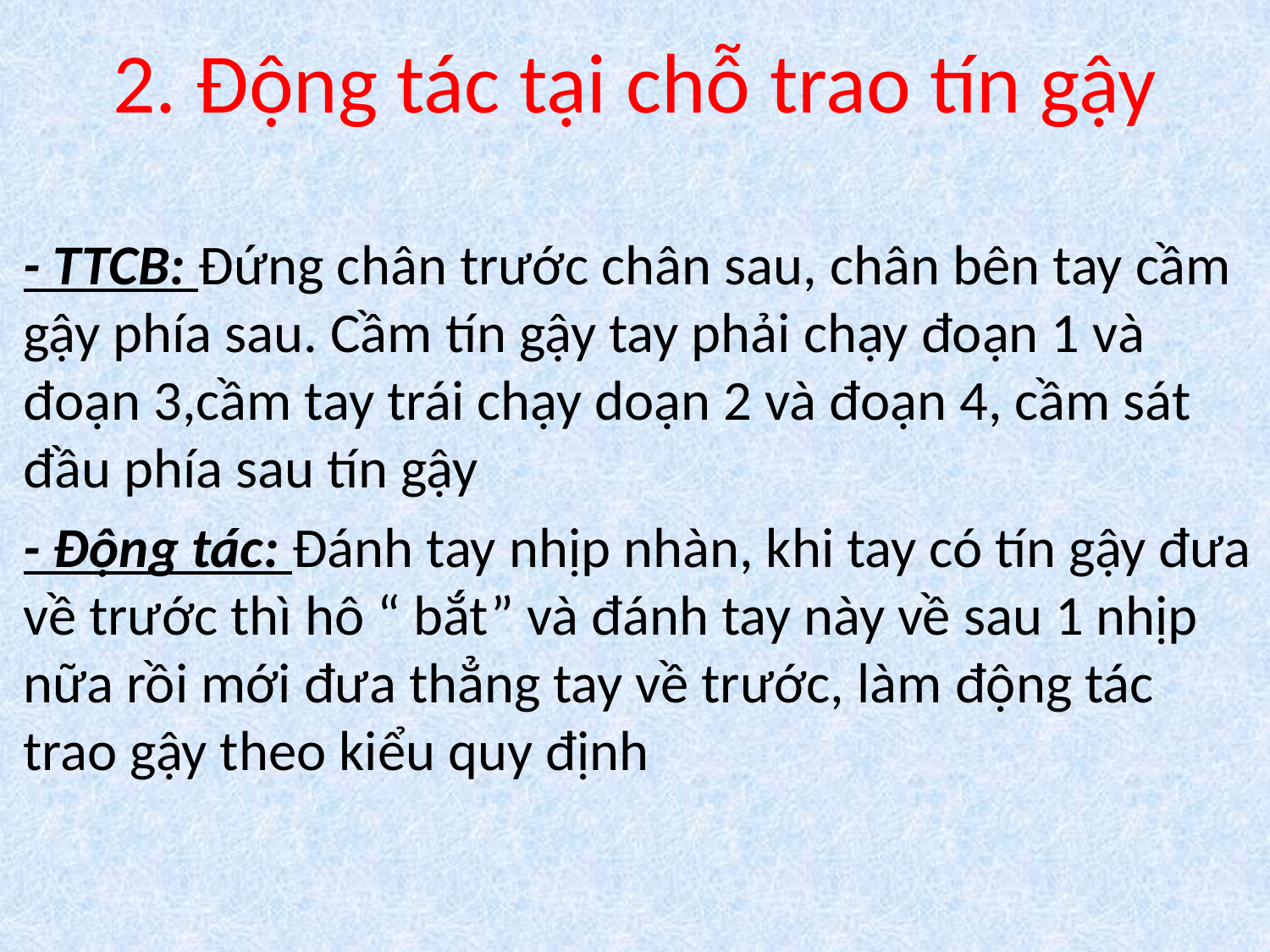

# 2. Động tác tại chỗ trao tín gậy
- TTCB: Đứng chân trước chân sau, chân bên tay cầm gậy phía sau. Cầm tín gậy tay phải chạy đoạn 1 và đoạn 3,cầm tay trái chạy doạn 2 và đoạn 4, cầm sát đầu phía sau tín gậy
- Động tác: Đánh tay nhịp nhàn, khi tay có tín gậy đưa về trước thì hô “ bắt” và đánh tay này về sau 1 nhịp nữa rồi mới đưa thẳng tay về trước, làm động tác trao gậy theo kiểu quy định